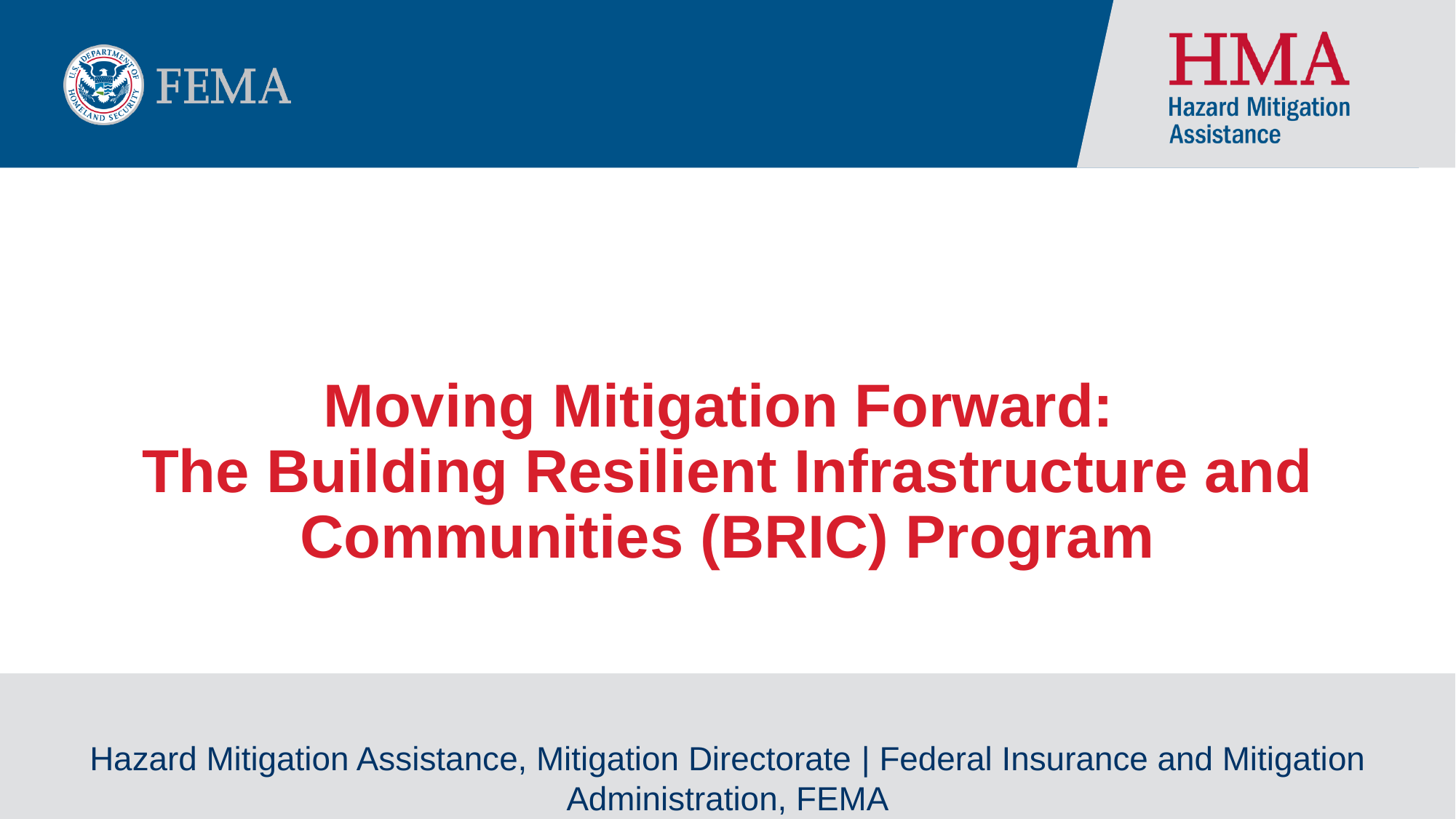

# Moving Mitigation Forward: The Building Resilient Infrastructure and Communities (BRIC) Program

Hazard Mitigation Assistance, Mitigation Directorate | Federal Insurance and Mitigation Administration, FEMA